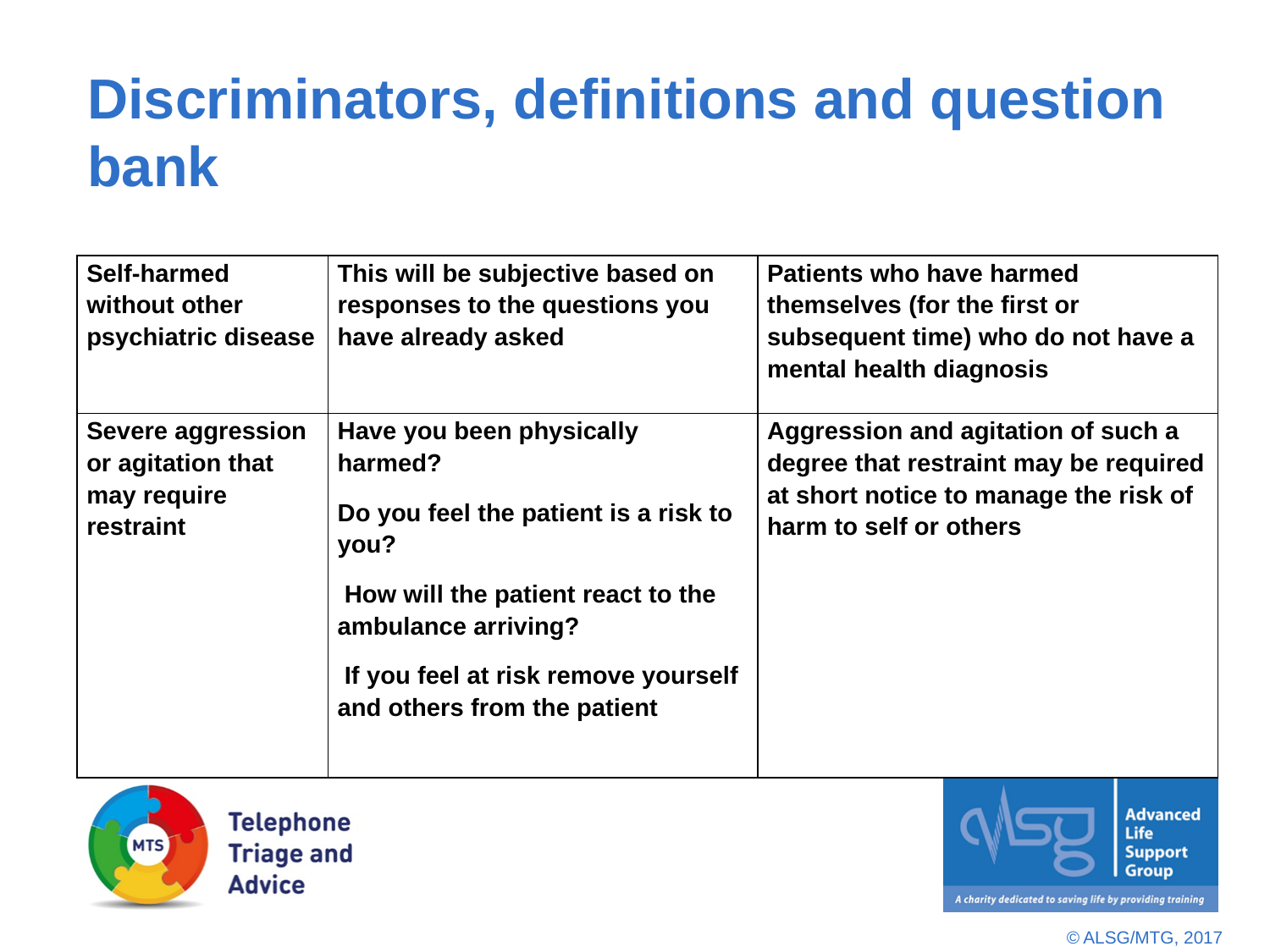

# Discriminators, definitions and question bank
| Self-harmed without other psychiatric disease | This will be subjective based on responses to the questions you have already asked | Patients who have harmed themselves (for the first or subsequent time) who do not have a mental health diagnosis |
| --- | --- | --- |
| Severe aggression or agitation that may require restraint | Have you been physically harmed? Do you feel the patient is a risk to you?  How will the patient react to the ambulance arriving?  If you feel at risk remove yourself and others from the patient | Aggression and agitation of such a degree that restraint may be required at short notice to manage the risk of harm to self or others |
| --- | --- | --- |